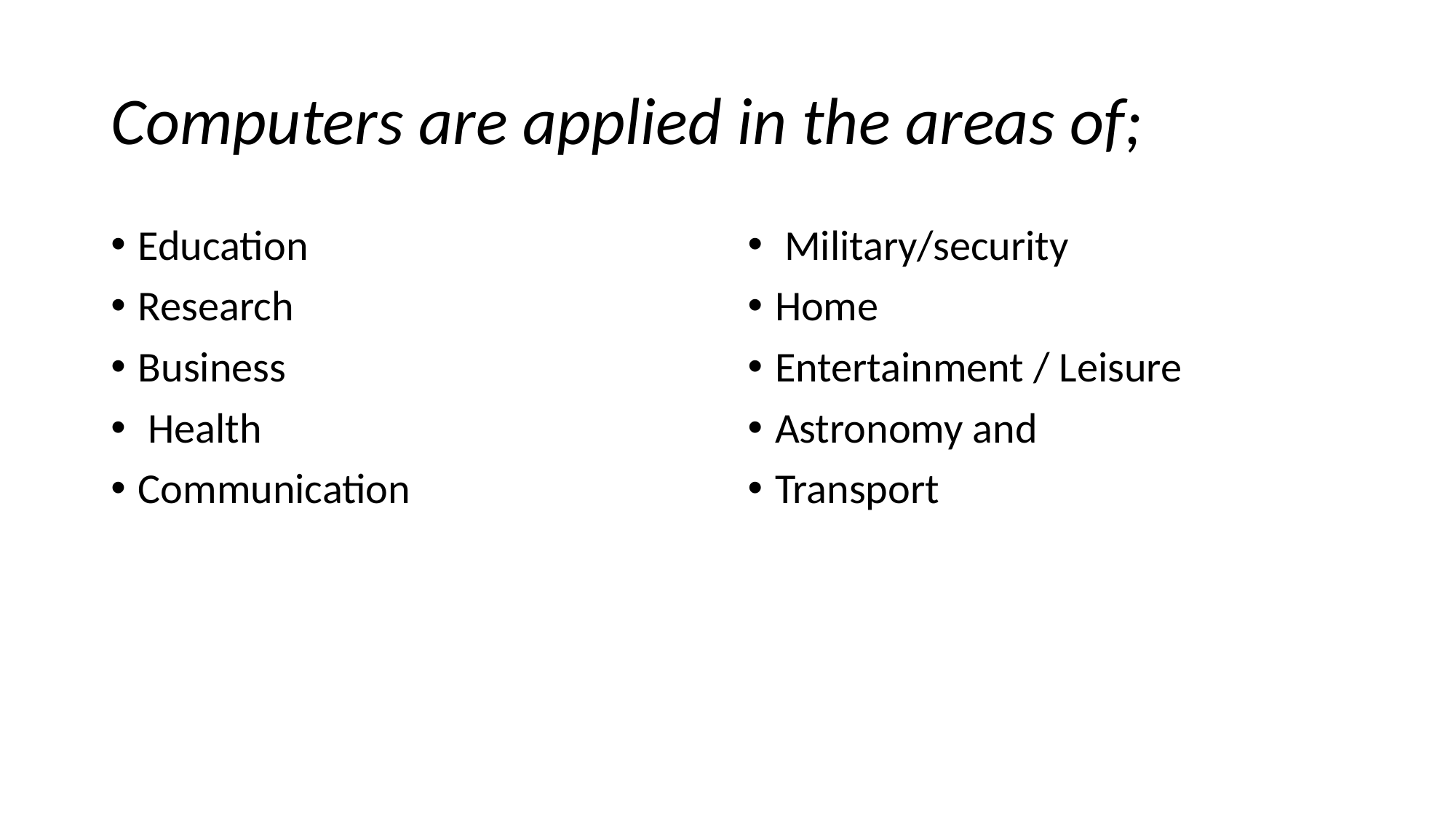

# Computers are applied in the areas of;
Education
Research
Business
 Health
Communication

 Military/security
Home
Entertainment / Leisure
Astronomy and
Transport